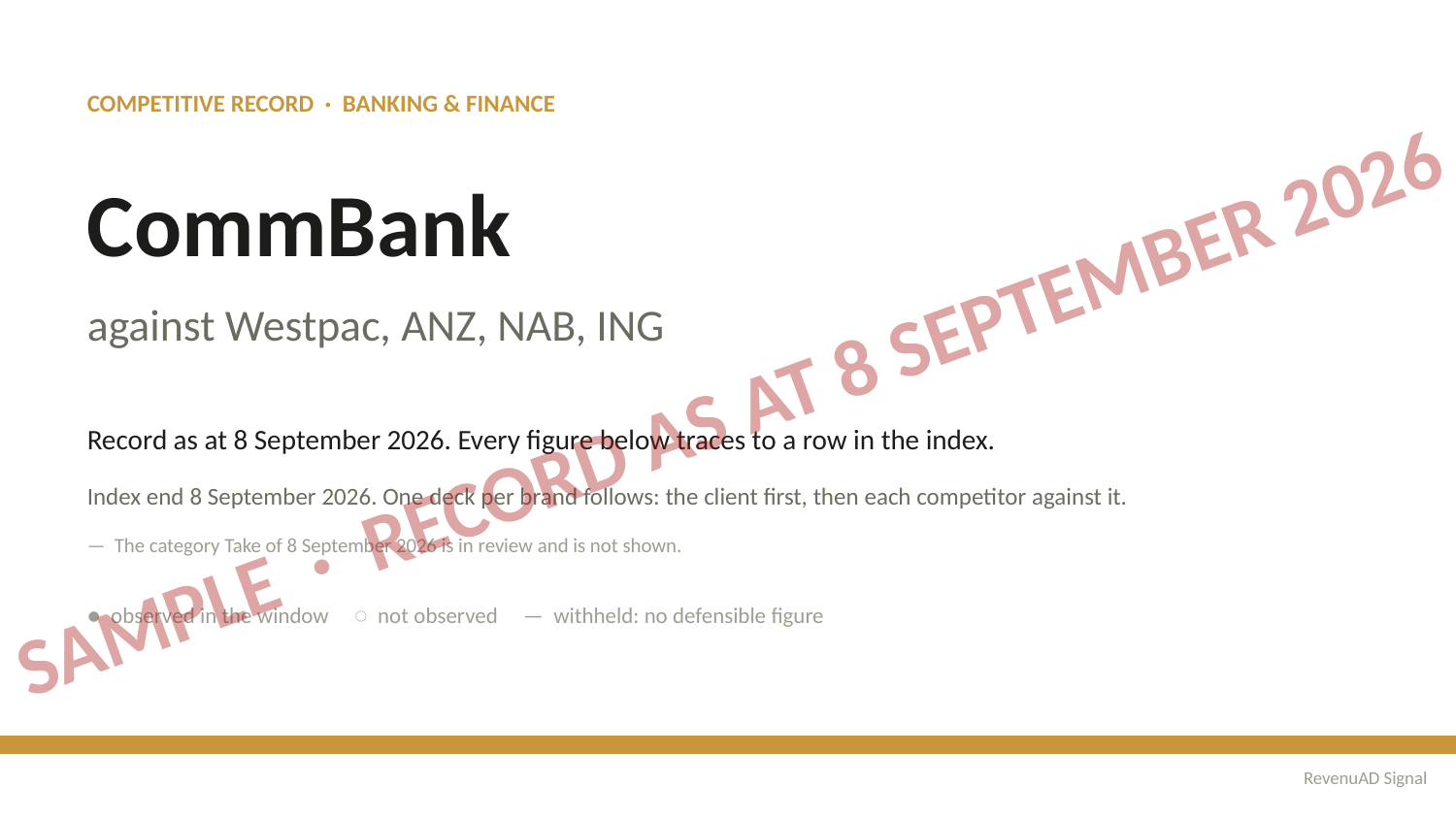

COMPETITIVE RECORD  ·  BANKING & FINANCE
CommBank
SAMPLE  ·  RECORD AS AT 8 SEPTEMBER 2026
against Westpac, ANZ, NAB, ING
Record as at 8 September 2026. Every figure below traces to a row in the index.
Index end 8 September 2026. One deck per brand follows: the client first, then each competitor against it.
—  The category Take of 8 September 2026 is in review and is not shown.
●  observed in the window     ◌  not observed     —  withheld: no defensible figure

RevenuAD Signal